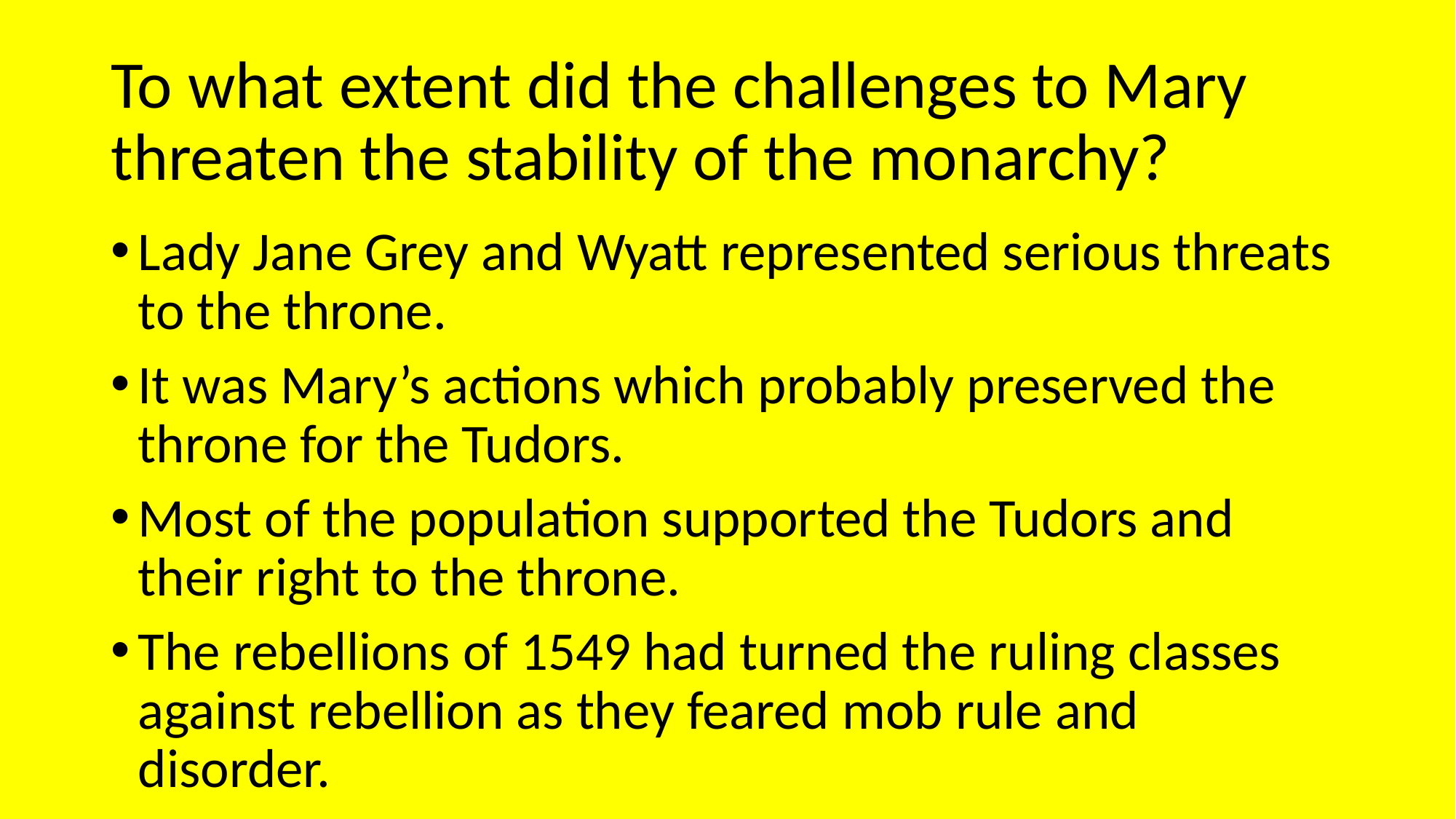

# To what extent did the challenges to Mary threaten the stability of the monarchy?
Lady Jane Grey and Wyatt represented serious threats to the throne.
It was Mary’s actions which probably preserved the throne for the Tudors.
Most of the population supported the Tudors and their right to the throne.
The rebellions of 1549 had turned the ruling classes against rebellion as they feared mob rule and disorder.